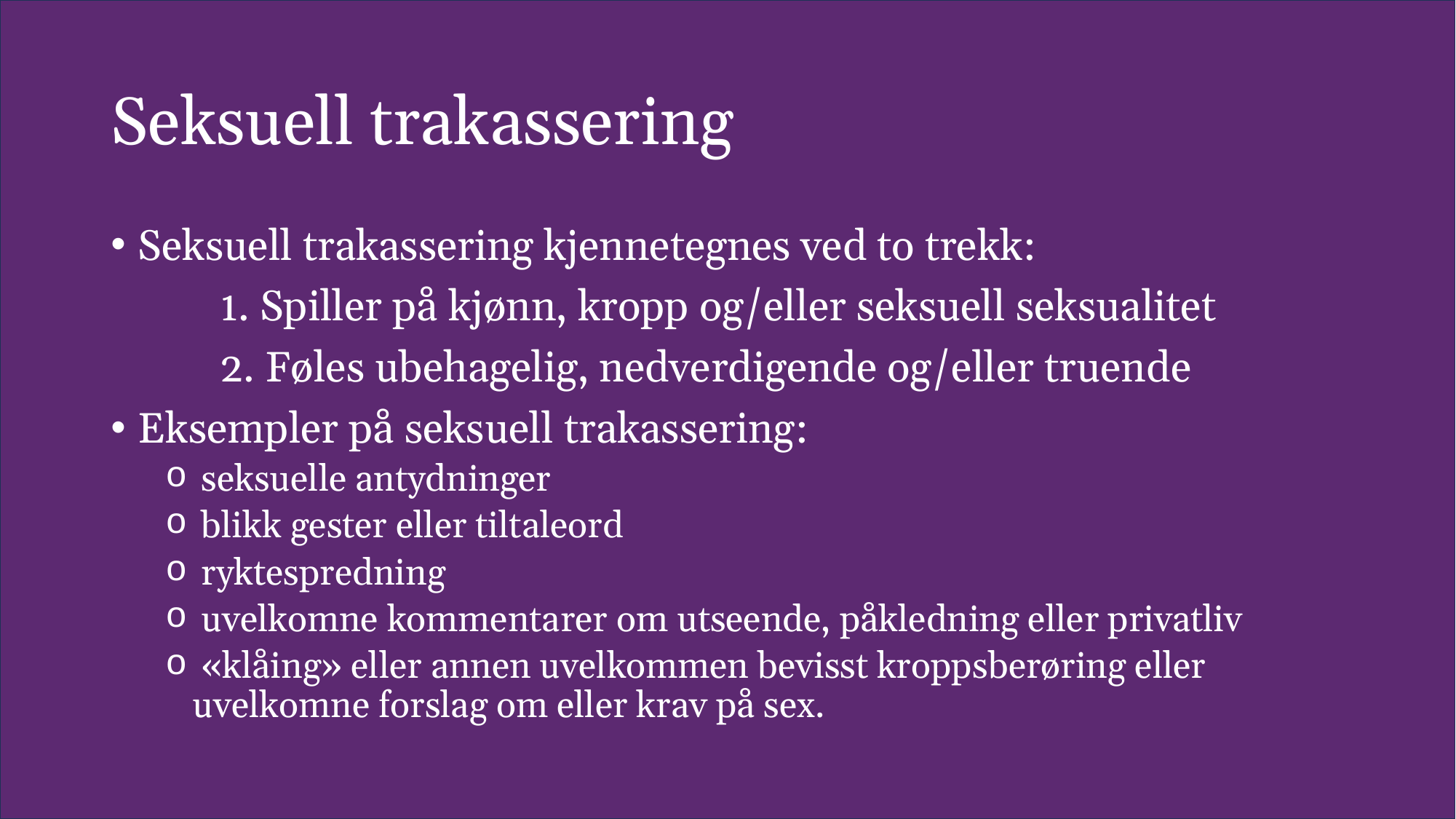

# Seksuell trakassering
Seksuell trakassering kjennetegnes ved to trekk:
	1. Spiller på kjønn, kropp og/eller seksuell seksualitet
	2. Føles ubehagelig, nedverdigende og/eller truende
Eksempler på seksuell trakassering:
 seksuelle antydninger
 blikk gester eller tiltaleord
 ryktespredning
 uvelkomne kommentarer om utseende, påkledning eller privatliv
 «klåing» eller annen uvelkommen bevisst kroppsberøring eller uvelkomne forslag om eller krav på sex.